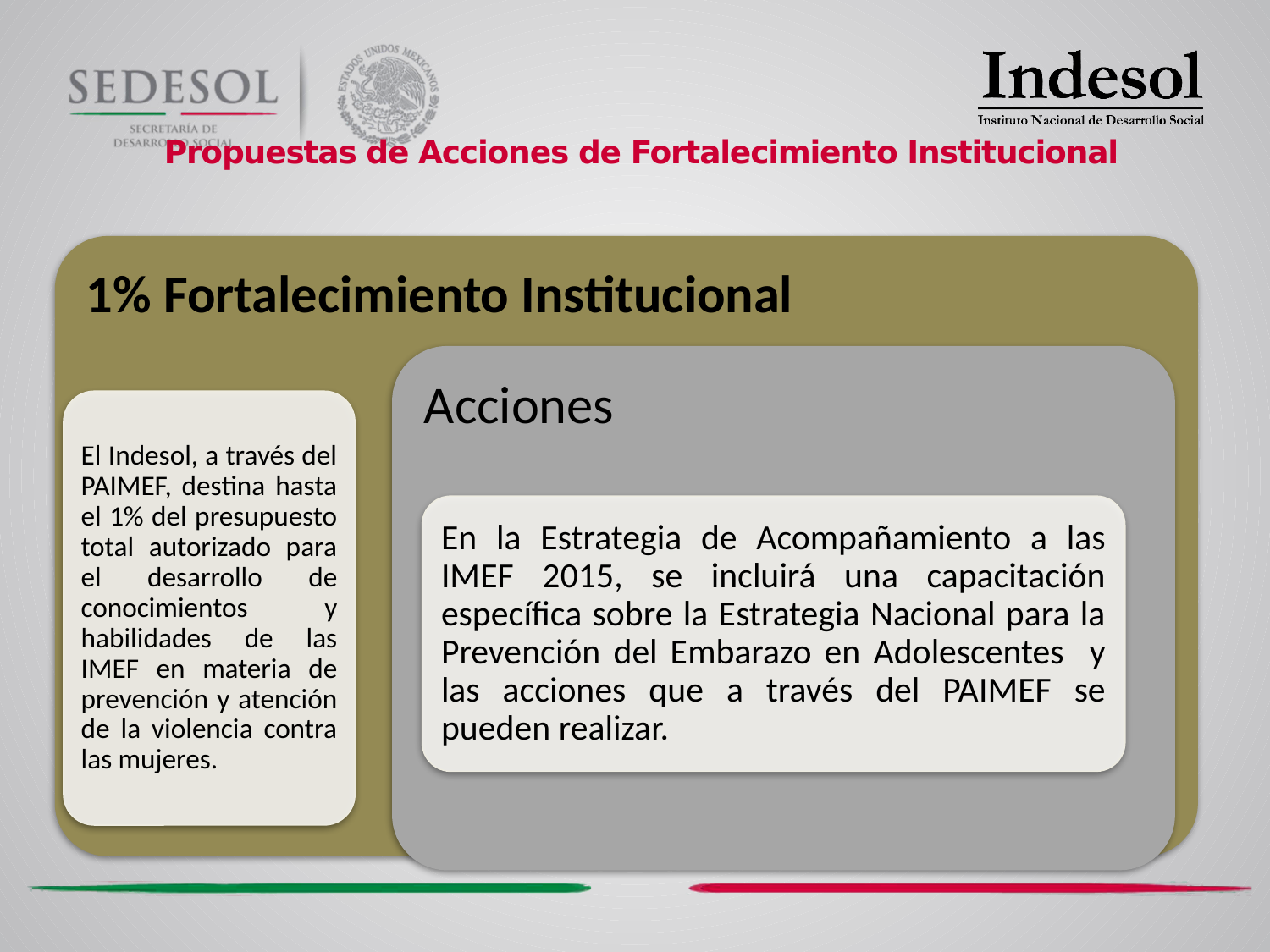

Propuestas de Acciones de Fortalecimiento Institucional
1% Fortalecimiento Institucional
El Indesol, a través del PAIMEF, destina hasta el 1% del presupuesto total autorizado para el desarrollo de conocimientos y habilidades de las IMEF en materia de prevención y atención de la violencia contra las mujeres.
Acciones
En la Estrategia de Acompañamiento a las IMEF 2015, se incluirá una capacitación específica sobre la Estrategia Nacional para la Prevención del Embarazo en Adolescentes  y las acciones que a través del PAIMEF se pueden realizar.